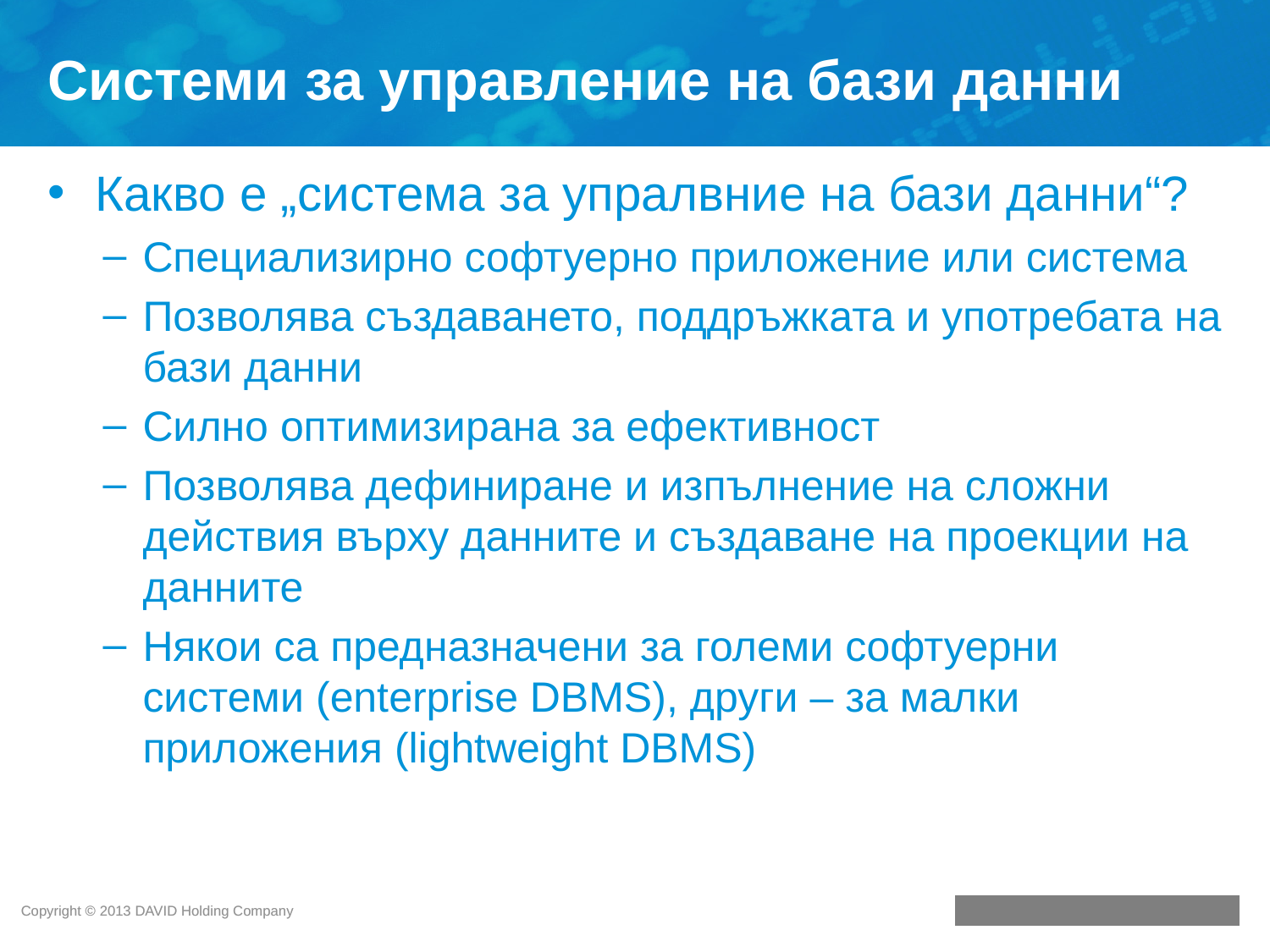

# Системи за управление на бази данни
Какво е „система за упралвние на бази данни“?
Специализирно софтуерно приложение или система
Позволява създаването, поддръжката и употребата на бази данни
Силно оптимизирана за ефективност
Позволява дефиниране и изпълнение на сложни действия върху данните и създаване на проекции на данните
Някои са предназначени за големи софтуерни системи (enterprise DBMS), други – за малки приложения (lightweight DBMS)